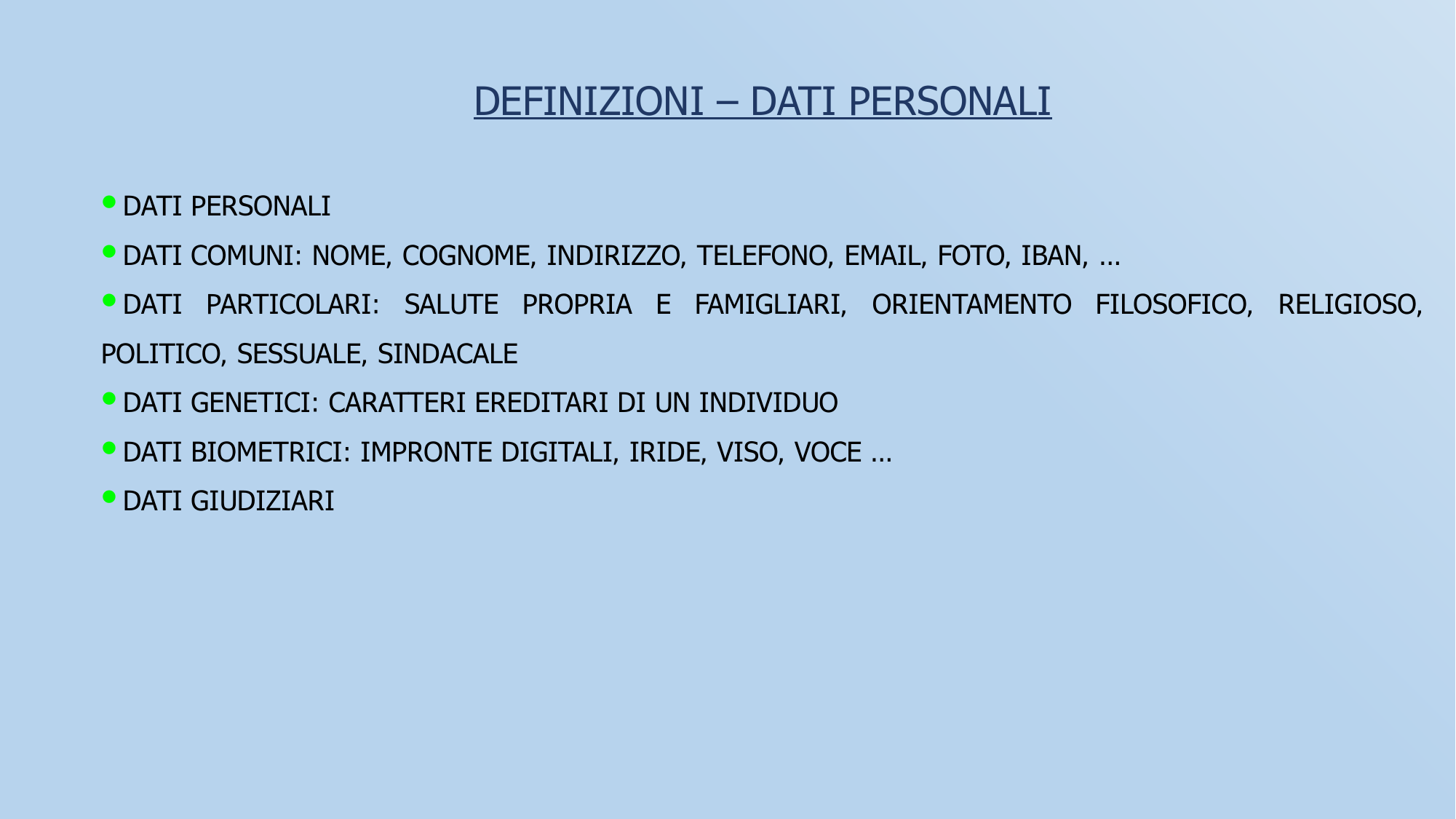

DEFINIZIONI – DATI PERSONALI

Dati Personali
Dati comuni: Nome, Cognome, indirizzo, telefono, email, foto, IBAN, …
Dati PARTICOLARI: Salute propria e famigliari, orientamento filosofico, religioso, politico, sessuale, sindacale
Dati genetici: caratteri ereditari di un individuo
Dati biometrici: Impronte digitali, Iride, Viso, Voce …
Dati giudiziari